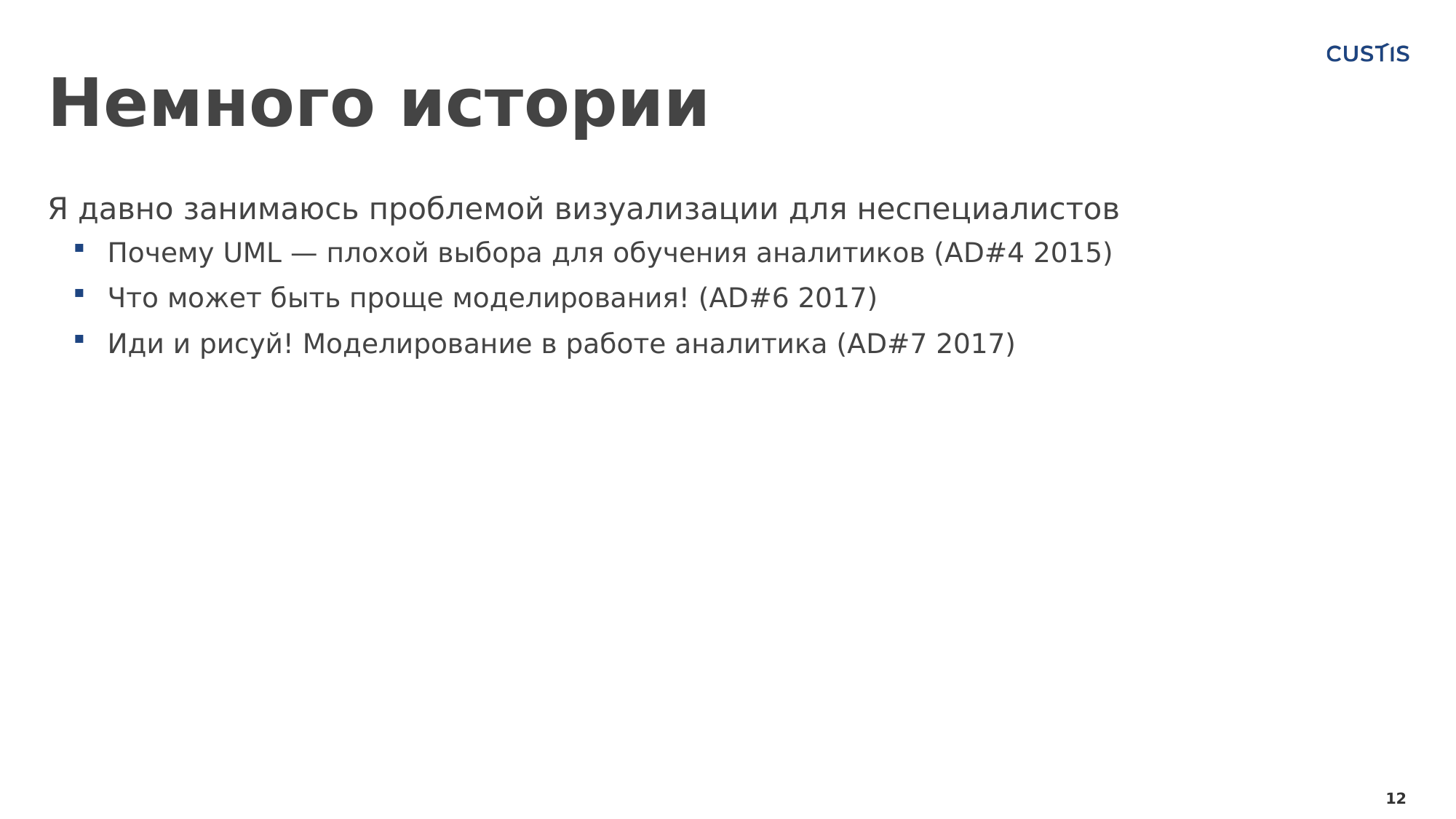

# Немного истории
Я давно занимаюсь проблемой визуализации для неспециалистов
Почему UML — плохой выбора для обучения аналитиков (AD#4 2015)
Что может быть проще моделирования! (AD#6 2017)
Иди и рисуй! Моделирование в работе аналитика (AD#7 2017)

12